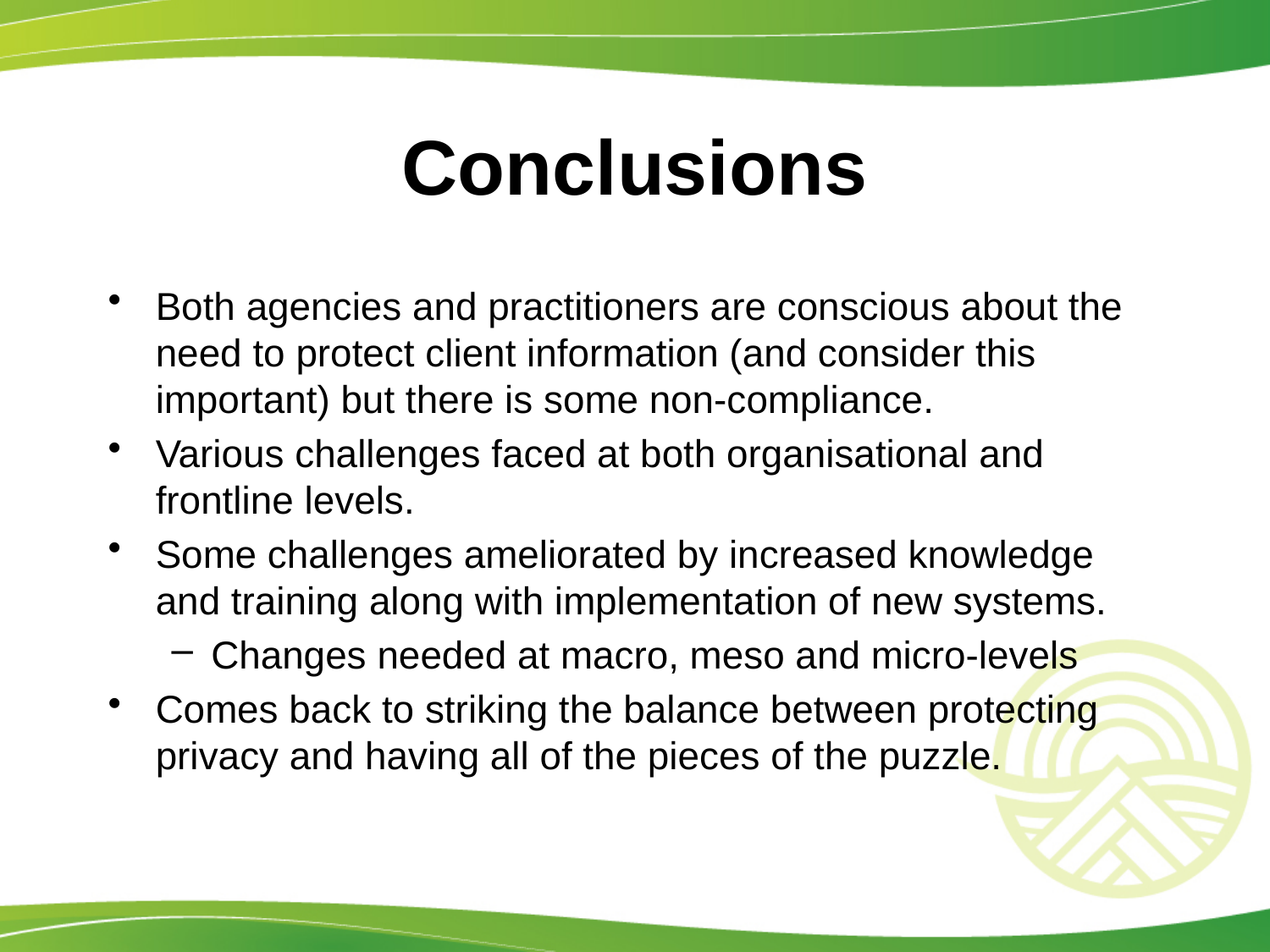

# Conclusions
Both agencies and practitioners are conscious about the need to protect client information (and consider this important) but there is some non-compliance.
Various challenges faced at both organisational and frontline levels.
Some challenges ameliorated by increased knowledge and training along with implementation of new systems.
Changes needed at macro, meso and micro-levels
Comes back to striking the balance between protecting privacy and having all of the pieces of the puzzle.